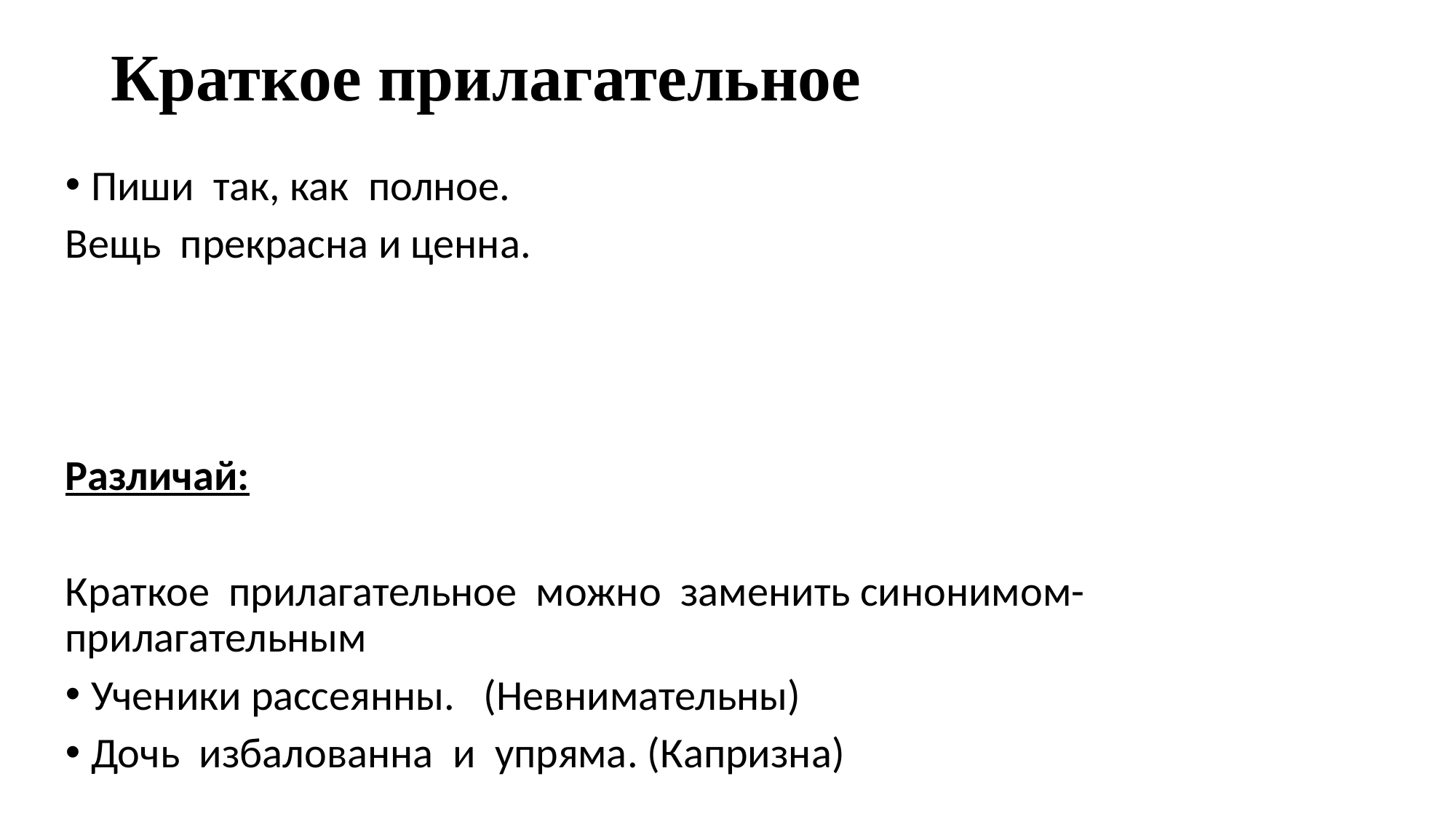

# Краткое прилагательное
Пиши  так, как  полное.
Вещь  прекрасна и ценна.

Различай:

Краткое  прилагательное  можно  заменить синонимом-прилагательным
Ученики рассеянны.   (Невнимательны)
Дочь  избалованна  и  упряма. (Капризна)